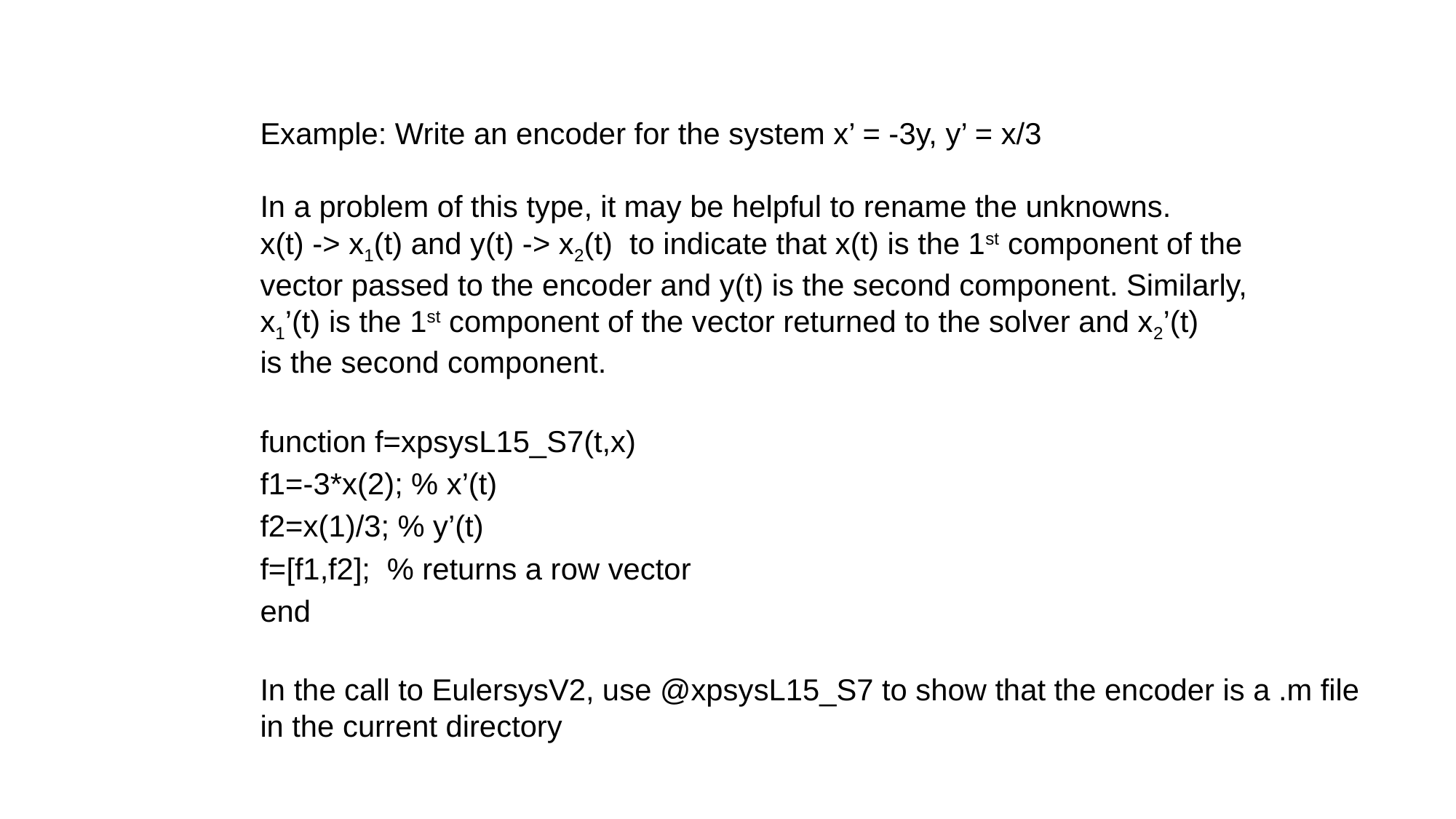

Example: Write an encoder for the system x’ = -3y, y’ = x/3

In a problem of this type, it may be helpful to rename the unknowns.
x(t) -> x1(t) and y(t) -> x2(t)  to indicate that x(t) is the 1st component of the
vector passed to the encoder and y(t) is the second component. Similarly,
x1’(t) is the 1st component of the vector returned to the solver and x2’(t)
is the second component.

function f=xpsysL15_S7(t,x)
f1=-3*x(2); % x’(t)
f2=x(1)/3; % y’(t)
f=[f1,f2];  % returns a row vector
end

In the call to EulersysV2, use @xpsysL15_S7 to show that the encoder is a .m file
in the current directory